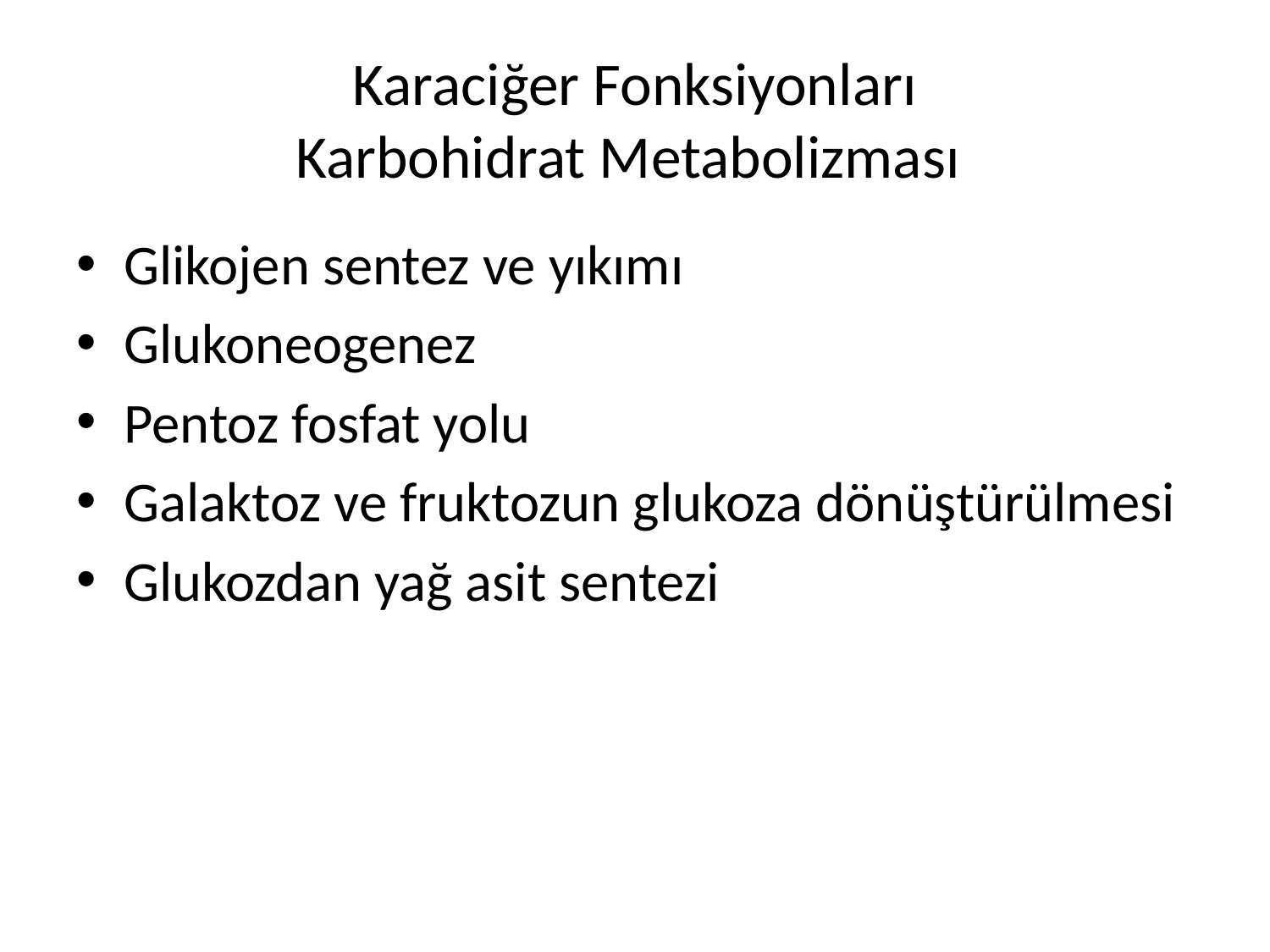

# Karaciğer Fonksiyonları Karbohidrat Metabolizması
Glikojen sentez ve yıkımı
Glukoneogenez
Pentoz fosfat yolu
Galaktoz ve fruktozun glukoza dönüştürülmesi
Glukozdan yağ asit sentezi